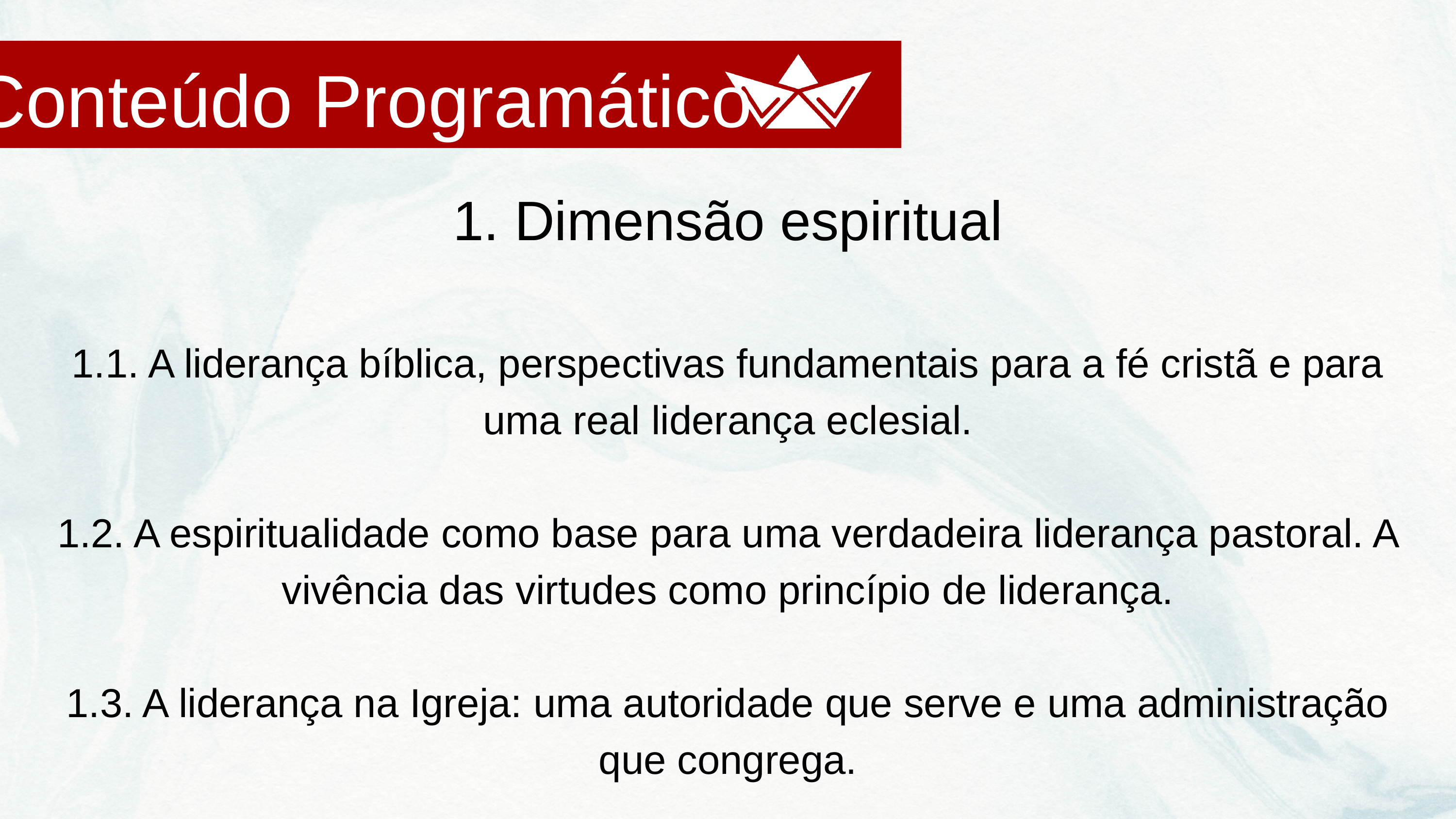

Conteúdo Programático

1. Dimensão espiritual

1.1. A liderança bíblica, perspectivas fundamentais para a fé cristã e para uma real liderança eclesial.

1.2. A espiritualidade como base para uma verdadeira liderança pastoral. A vivência das virtudes como princípio de liderança.

1.3. A liderança na Igreja: uma autoridade que serve e uma administração que congrega.